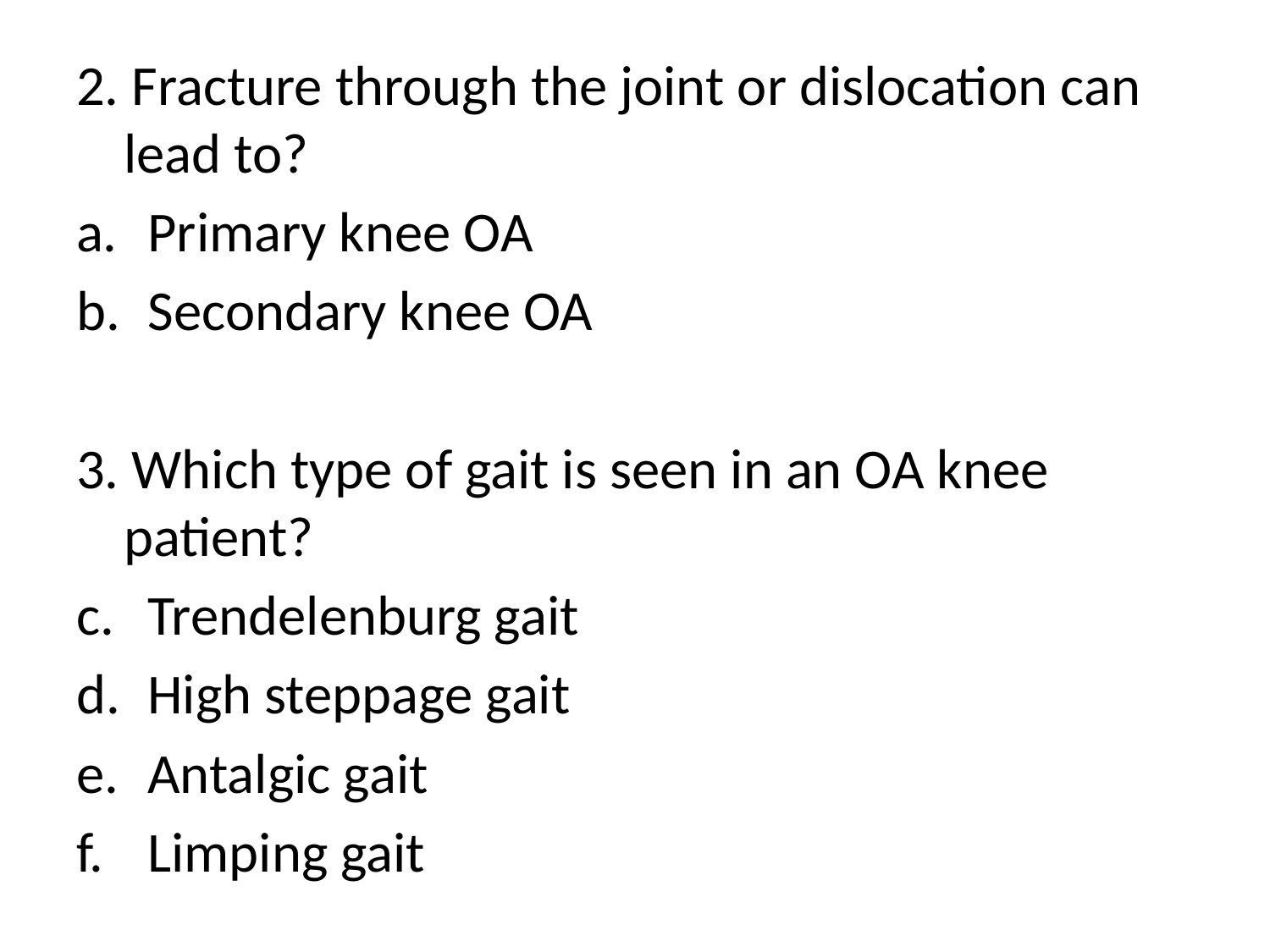

2. Fracture through the joint or dislocation can lead to?
Primary knee OA
Secondary knee OA

3. Which type of gait is seen in an OA knee patient?
Trendelenburg gait
High steppage gait
Antalgic gait
Limping gait